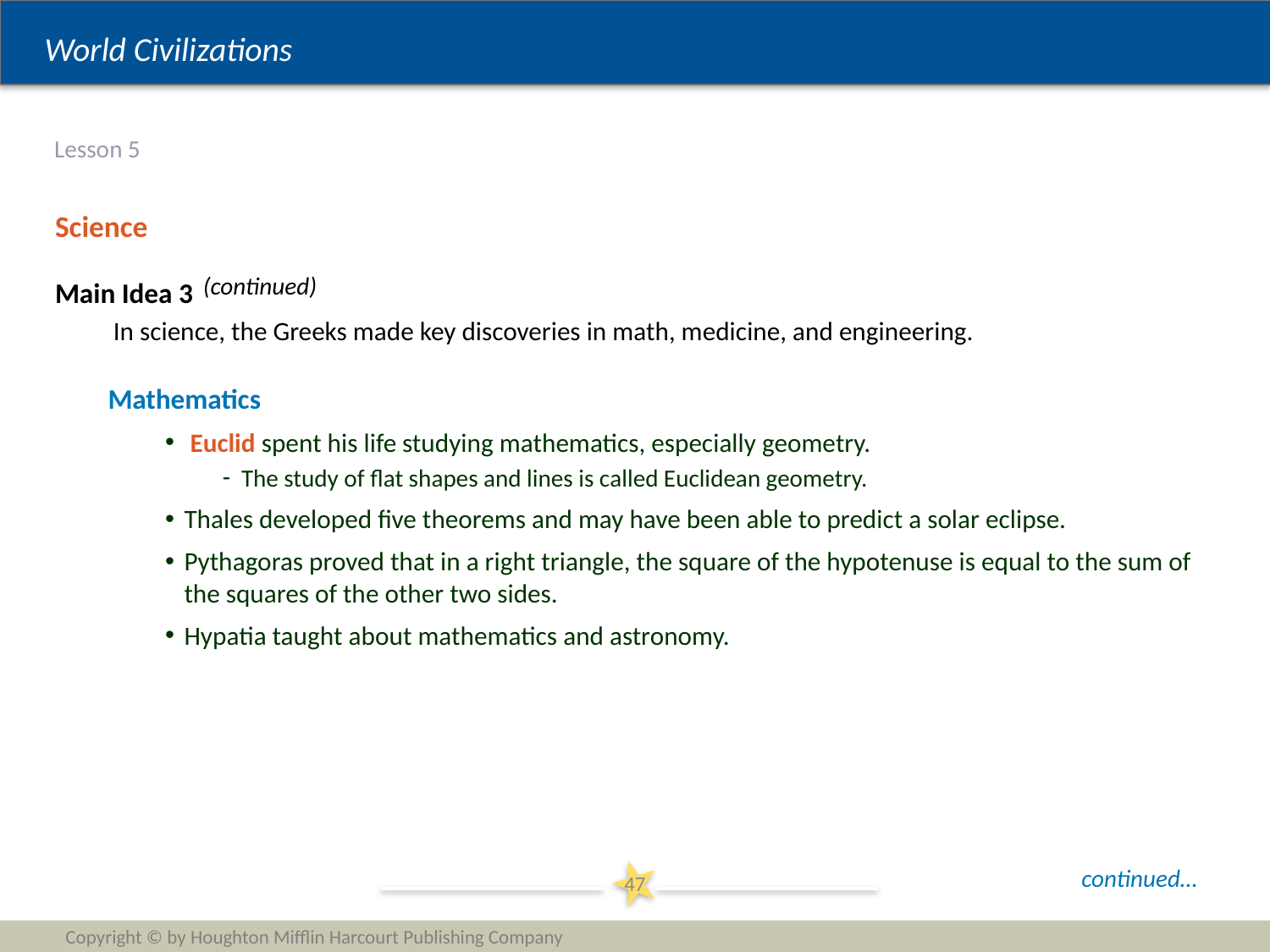

# Lesson 5
Science
(continued)
Main Idea 3
In science, the Greeks made key discoveries in math, medicine, and engineering.

Mathematics
 Euclid spent his life studying mathematics, especially geometry.
The study of flat shapes and lines is called Euclidean geometry.
Thales developed five theorems and may have been able to predict a solar eclipse.
Pythagoras proved that in a right triangle, the square of the hypotenuse is equal to the sum of the squares of the other two sides.
Hypatia taught about mathematics and astronomy.

continued…
47
Copyright © by Houghton Mifflin Harcourt Publishing Company